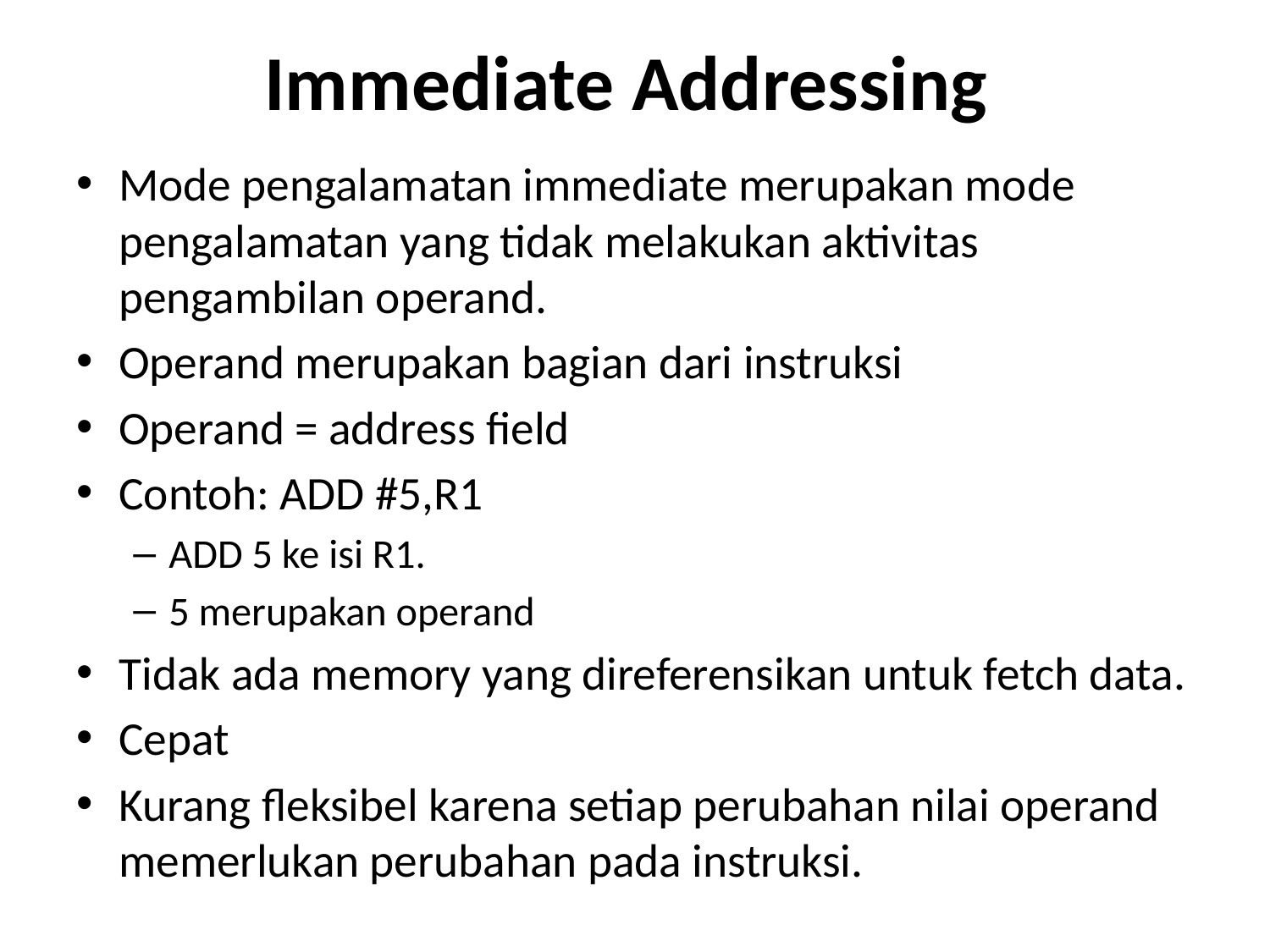

# Immediate Addressing
Mode pengalamatan immediate merupakan mode pengalamatan yang tidak melakukan aktivitas pengambilan operand.
Operand merupakan bagian dari instruksi
Operand = address field
Contoh: ADD #5,R1
ADD 5 ke isi R1.
5 merupakan operand
Tidak ada memory yang direferensikan untuk fetch data.
Cepat
Kurang fleksibel karena setiap perubahan nilai operand memerlukan perubahan pada instruksi.